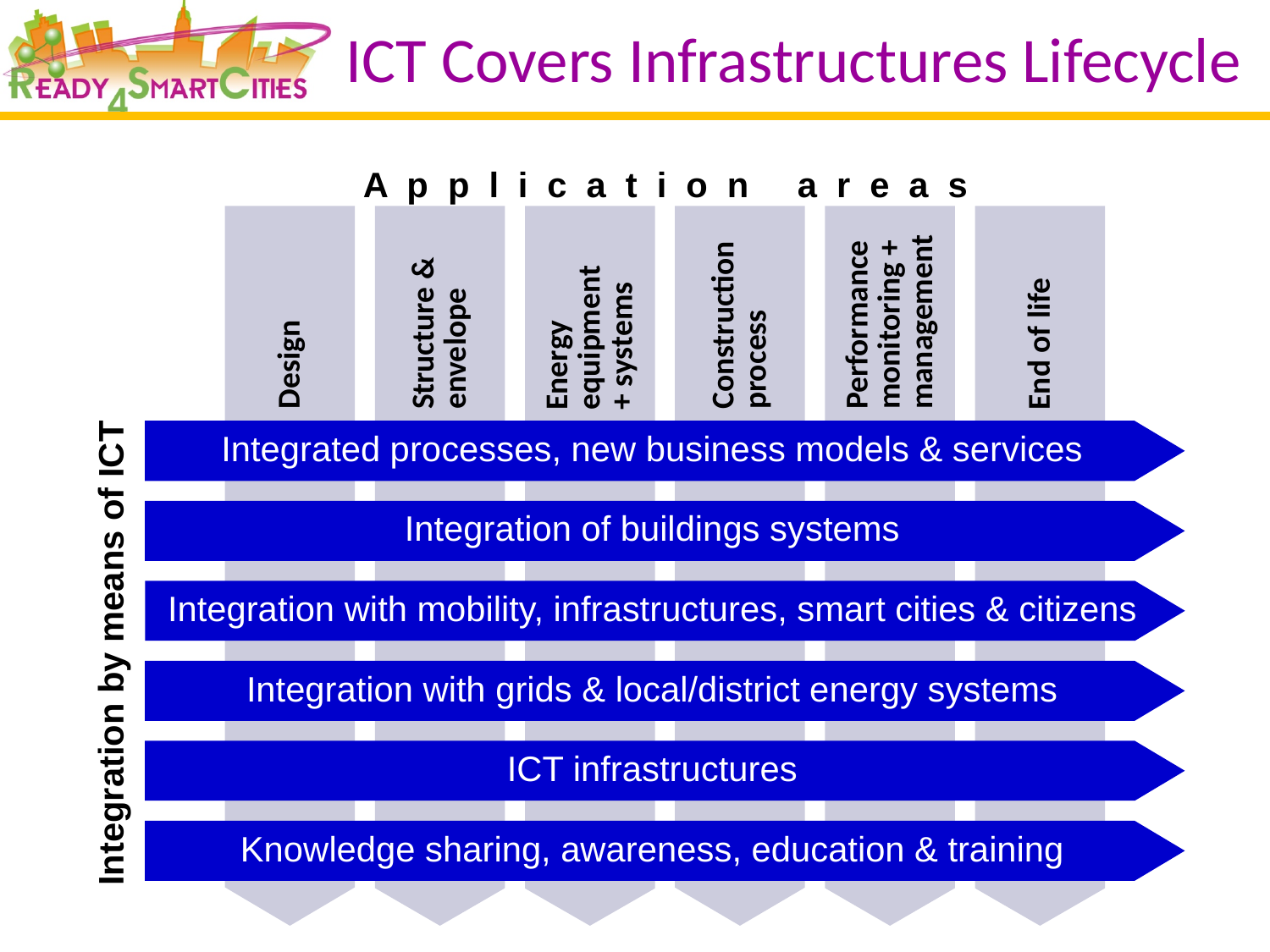

# ICT Covers Infrastructures Lifecycle
A  p  p  l  i  c  a  t  i  o  n     a  r  e  a  s
Integrated processes, new business models & services
Integration of buildings systems
Design
Structure & envelope
Energy equipment
+ systems
Construction process
Performance monitoring + management
End of life
Integration with mobility, infrastructures, smart cities & citizens
Integration by means of ICT
Integration with grids & local/district energy systems
ICT infrastructures

Knowledge sharing, awareness, education & training